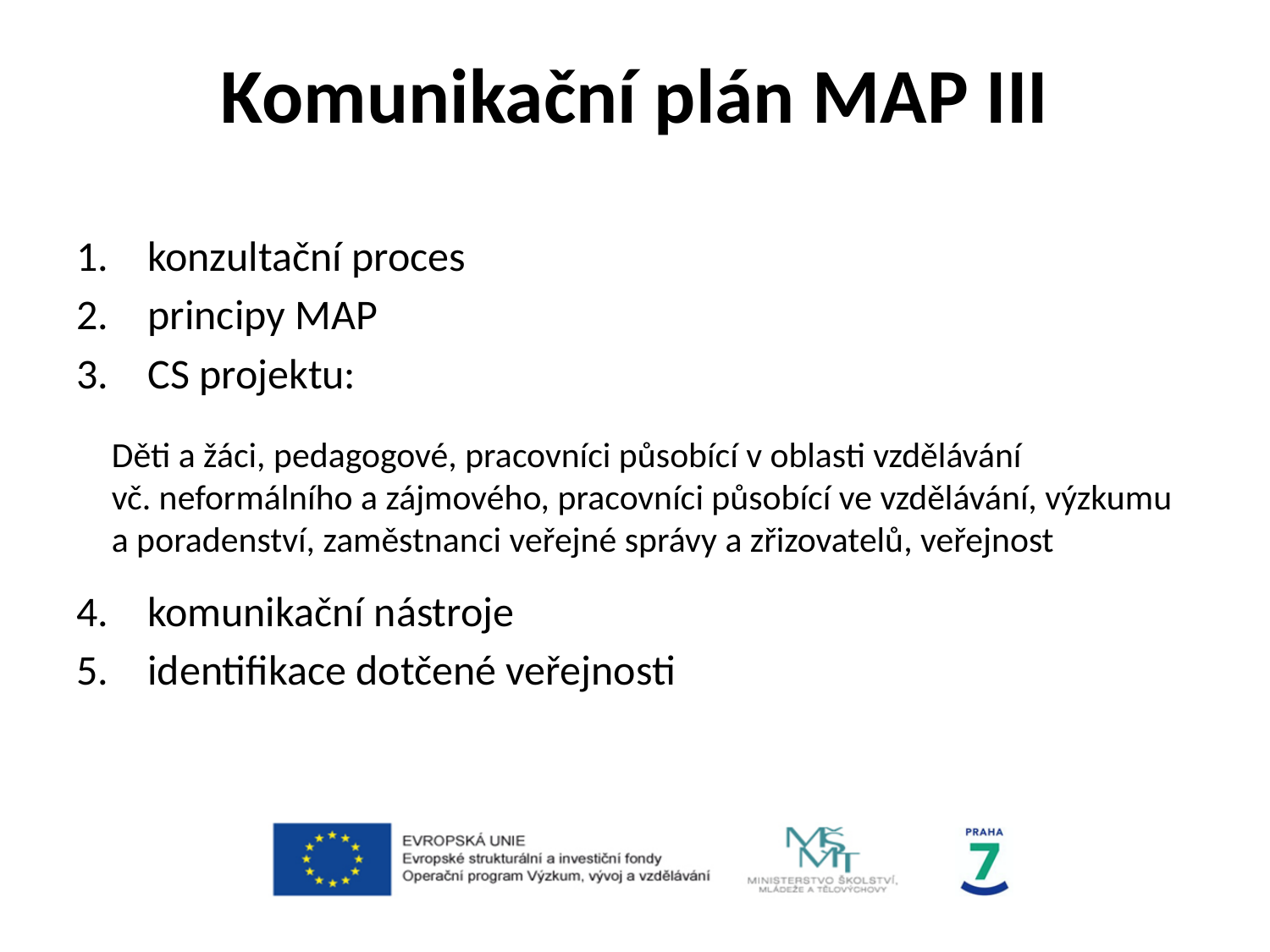

# Komunikační plán MAP III
konzultační proces
principy MAP
CS projektu:

komunikační nástroje
identifikace dotčené veřejnosti
Děti a žáci, pedagogové, pracovníci působící v oblasti vzdělávání
vč. neformálního a zájmového, pracovníci působící ve vzdělávání, výzkumu a poradenství, zaměstnanci veřejné správy a zřizovatelů, veřejnost